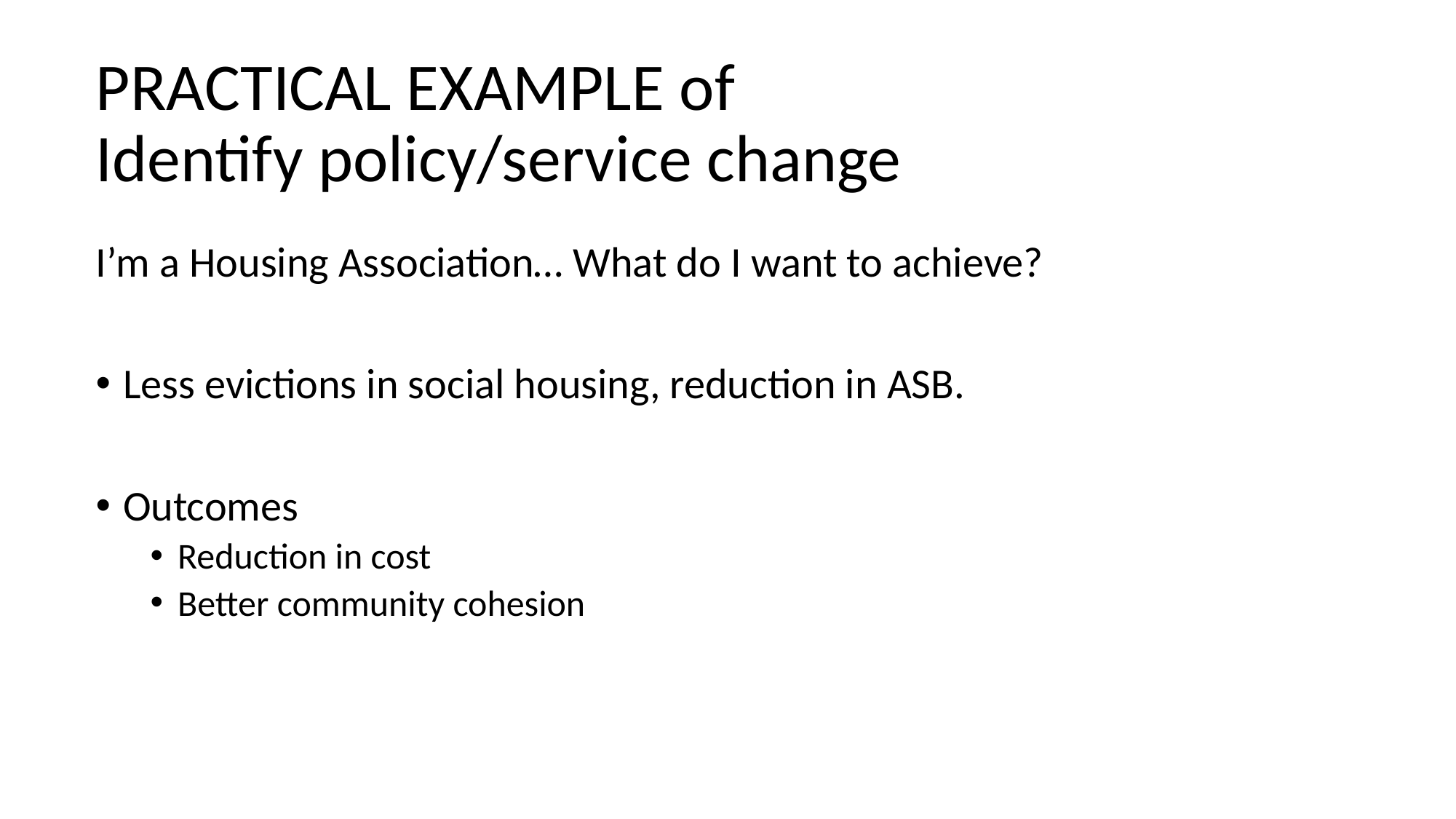

# PRACTICAL EXAMPLE of Identify policy/service change
I’m a Housing Association… What do I want to achieve?

Less evictions in social housing, reduction in ASB.

Outcomes
Reduction in cost
Better community cohesion